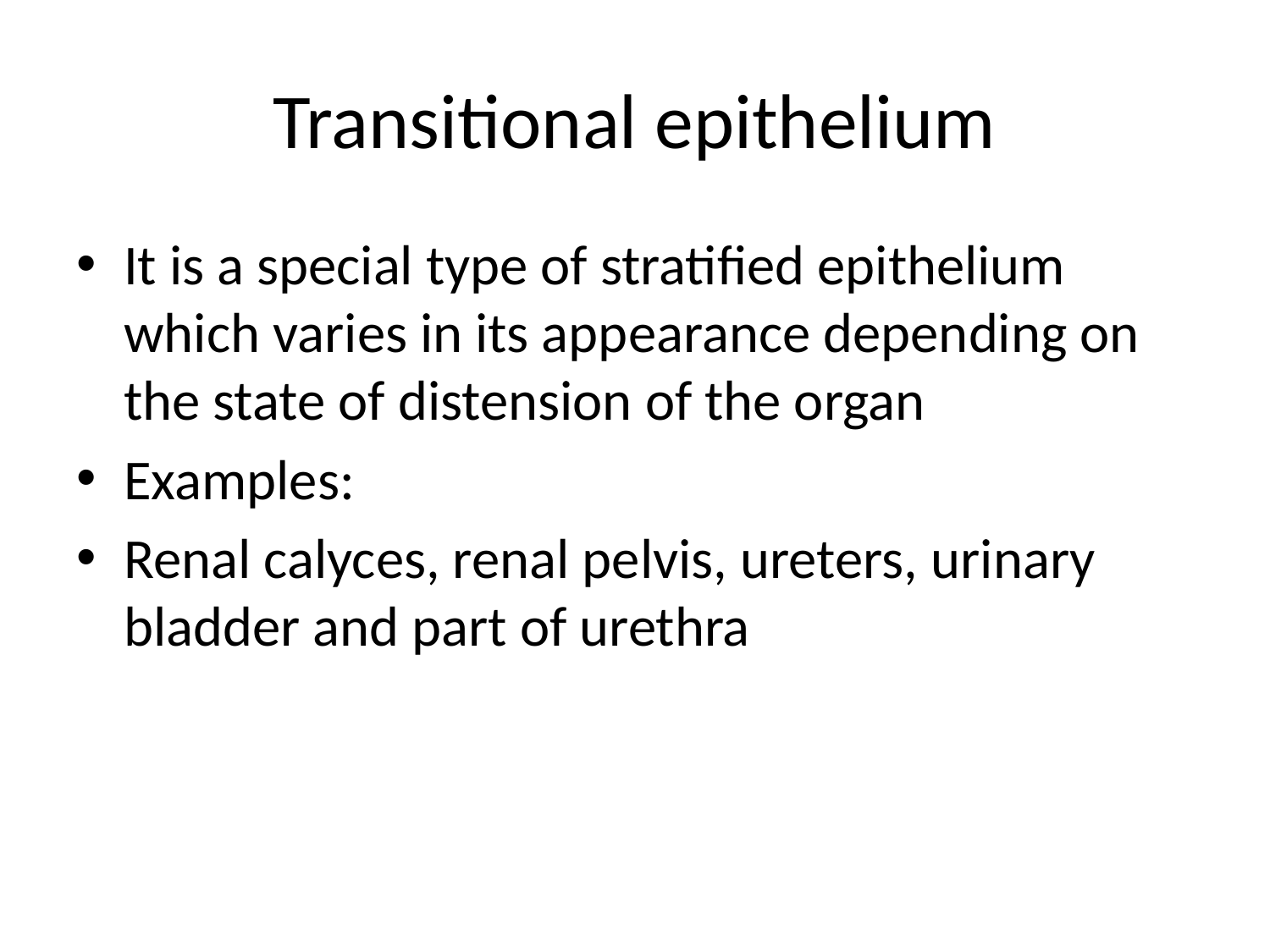

# Transitional epithelium
It is a special type of stratified epithelium which varies in its appearance depending on the state of distension of the organ
Examples:
Renal calyces, renal pelvis, ureters, urinary bladder and part of urethra